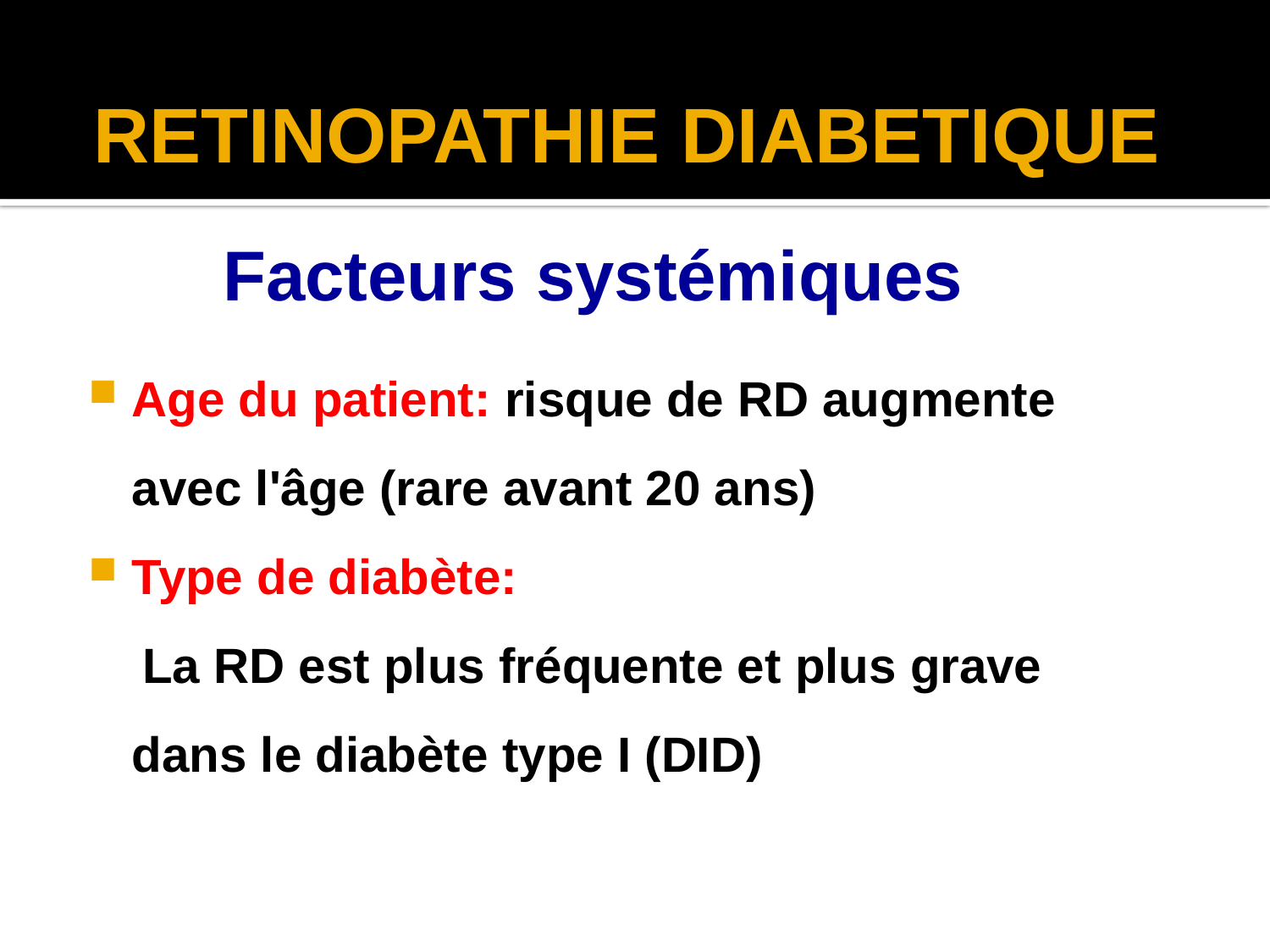

# RETINOPATHIE DIABETIQUE

Facteurs systémiques

Age du patient: risque de RD augmente avec l'âge (rare avant 20 ans)
Type de diabète:
    La RD est plus fréquente et plus grave dans le diabète type I (DID)